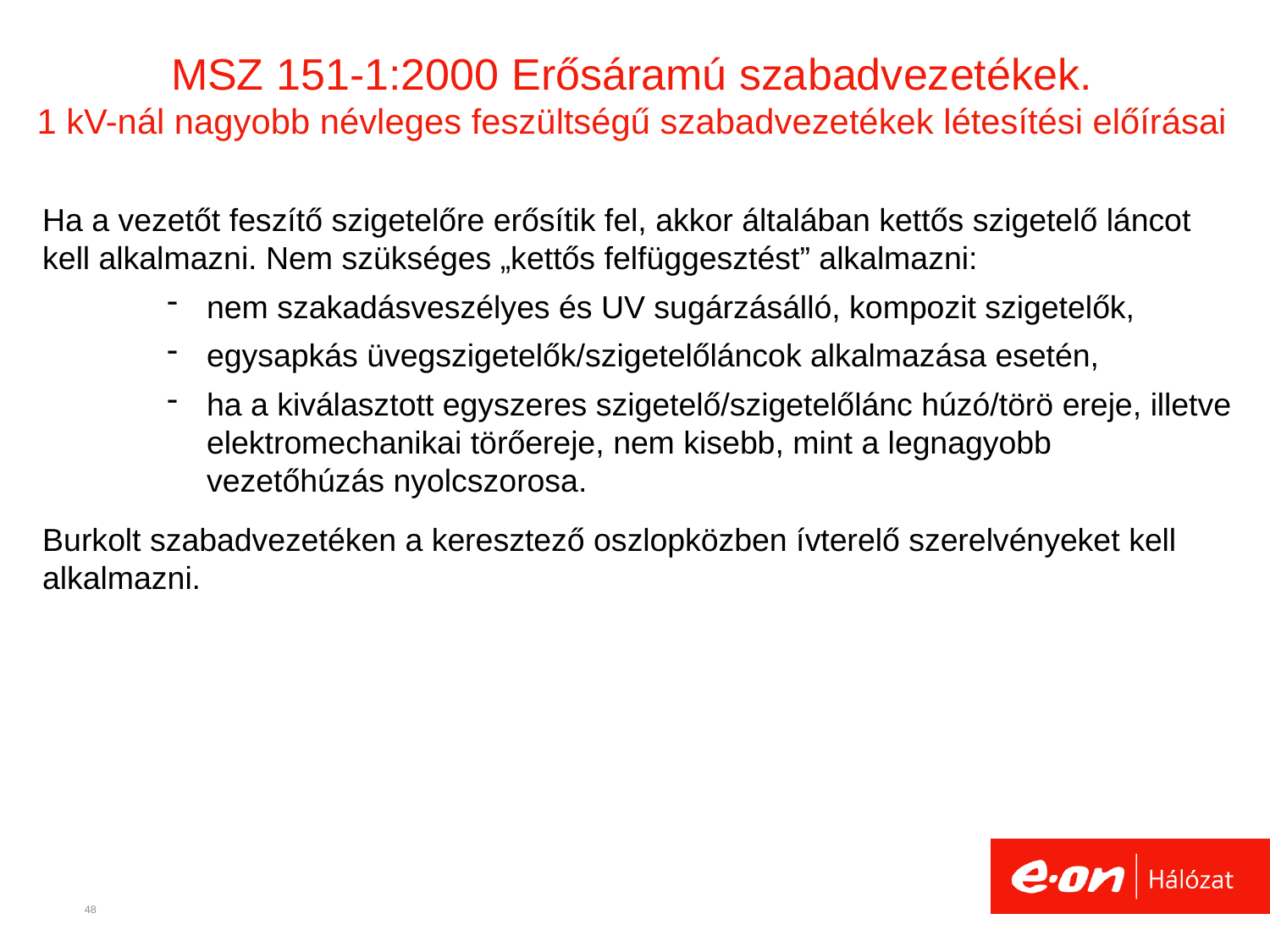

# MSZ 151-1:2000 Erősáramú szabadvezetékek. 1 kV-nál nagyobb névleges feszültségű szabadvezetékek létesítési előírásai
Ha a vezetőt feszítő szigetelőre erősítik fel, akkor általában kettős szigetelő láncot kell alkalmazni. Nem szükséges „kettős felfüggesztést” alkalmazni:
nem szakadásveszélyes és UV sugárzásálló, kompozit szigetelők,
egysapkás üvegszigetelők/szigetelőláncok alkalmazása esetén,
ha a kiválasztott egyszeres szigetelő/szigetelőlánc húzó/törö ereje, illetve elektromechanikai törőereje, nem kisebb, mint a legnagyobb vezetőhúzás nyolcszorosa.
Burkolt szabadvezetéken a keresztező oszlopközben ívterelő szerelvényeket kell alkalmazni.
48